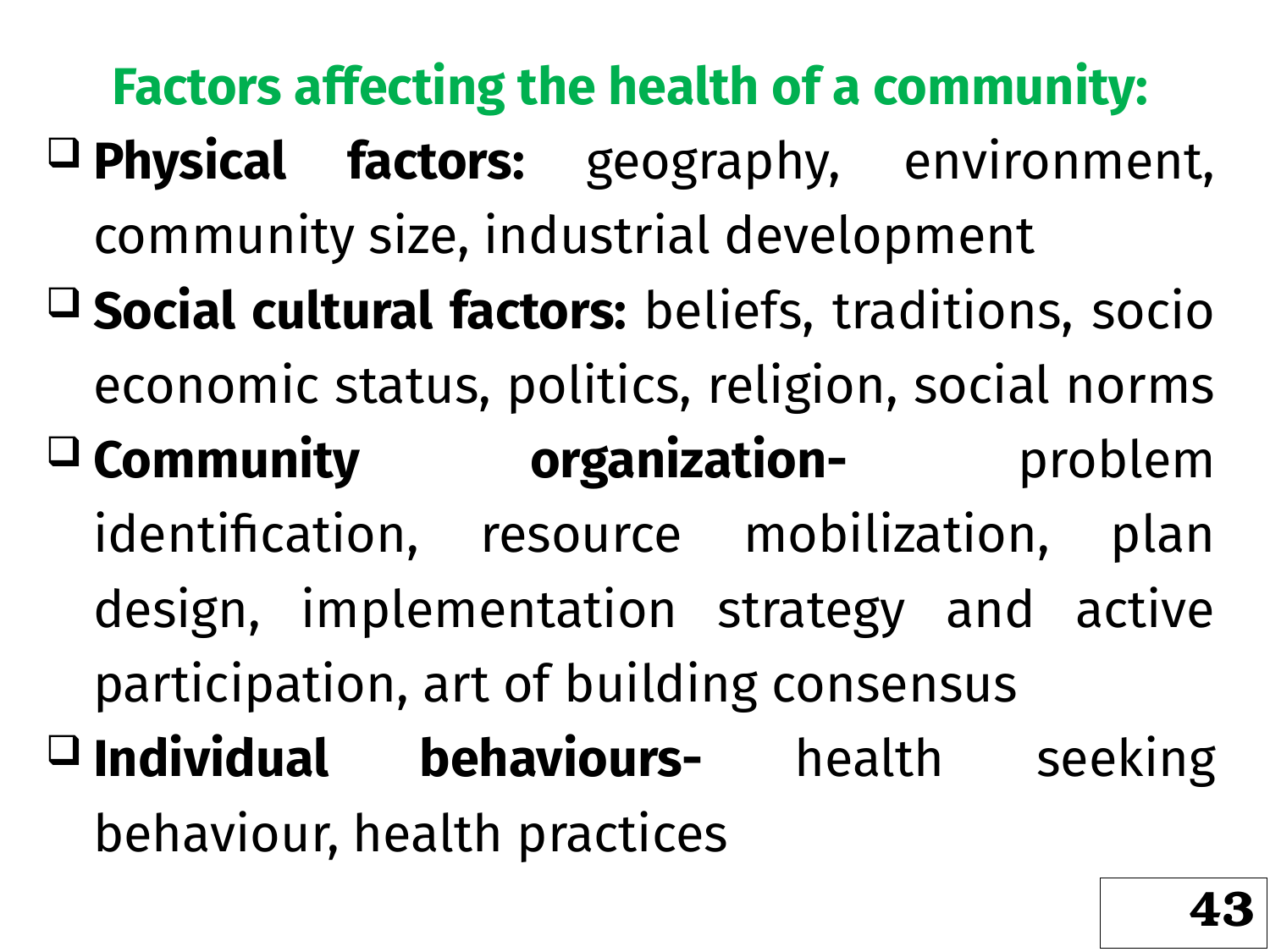

Factors affecting the health of a community:
Physical factors: geography, environment, community size, industrial development
Social cultural factors: beliefs, traditions, socio economic status, politics, religion, social norms
Community organization- problem identification, resource mobilization, plan design, implementation strategy and active participation, art of building consensus
Individual behaviours- health seeking behaviour, health practices

43